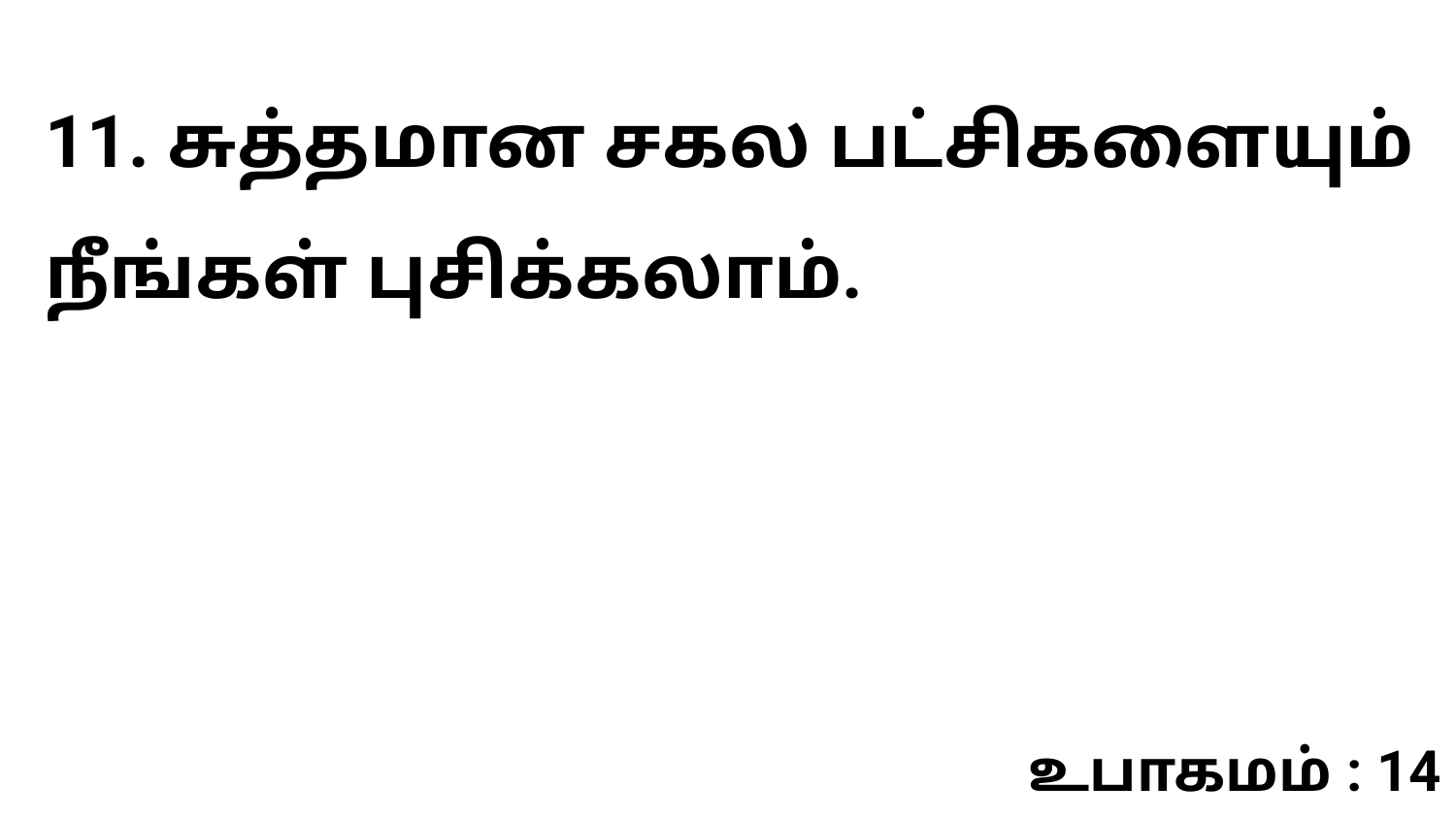

11. சுத்தமான சகல பட்சிகளையும் நீங்கள் புசிக்கலாம்.
உபாகமம் : 14